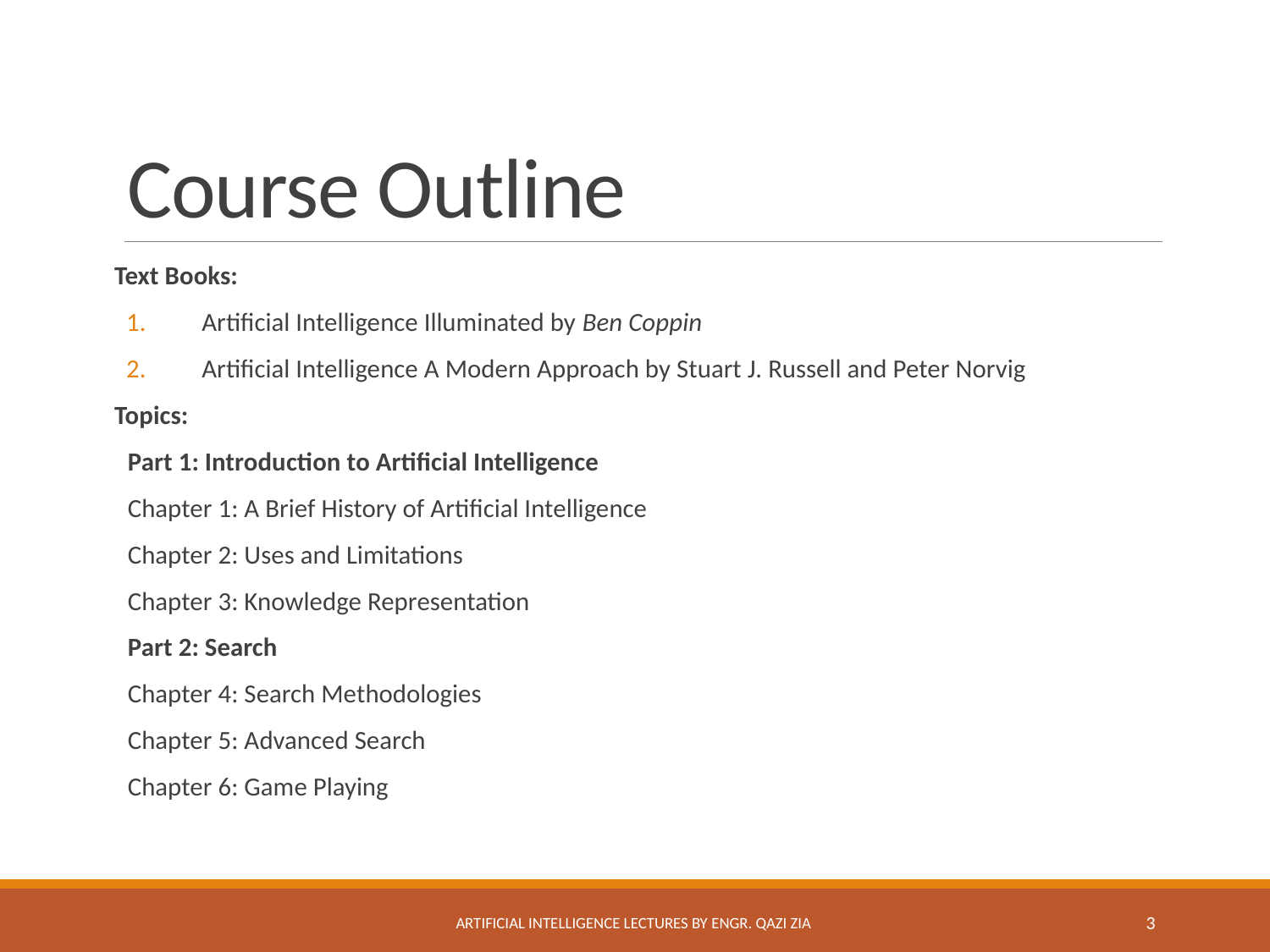

# Course Outline
Text Books:
Artificial Intelligence Illuminated by Ben Coppin
Artificial Intelligence A Modern Approach by Stuart J. Russell and Peter Norvig
Topics:
Part 1: Introduction to Artificial Intelligence
Chapter 1: A Brief History of Artificial Intelligence
Chapter 2: Uses and Limitations
Chapter 3: Knowledge Representation
Part 2: Search
Chapter 4: Search Methodologies
Chapter 5: Advanced Search
Chapter 6: Game Playing

Artificial Intelligence Lectures by Engr. Qazi Zia
3